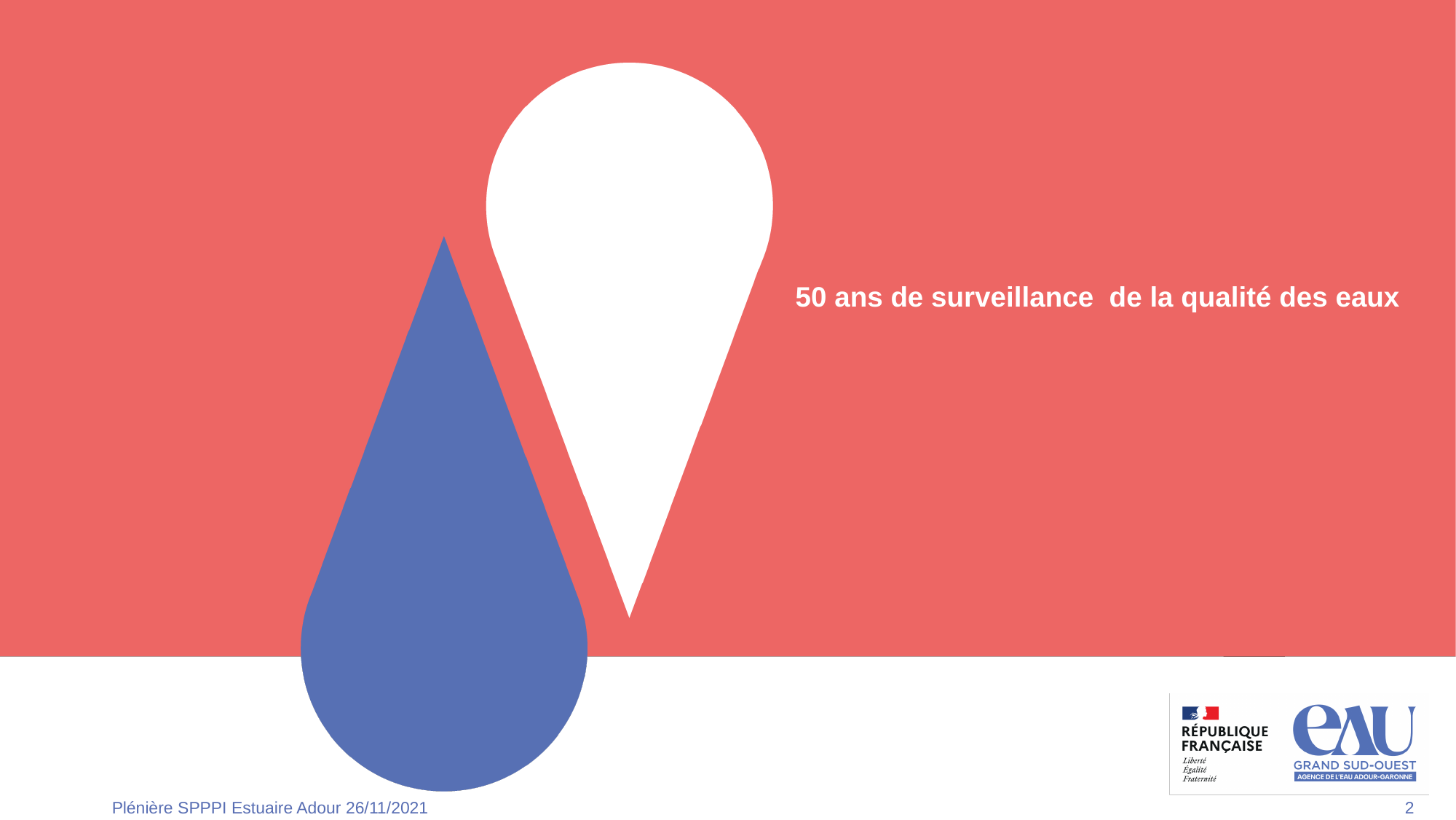

# 50 ans de surveillance  de la qualité des eaux
Plénière SPPPI Estuaire Adour 26/11/2021
2